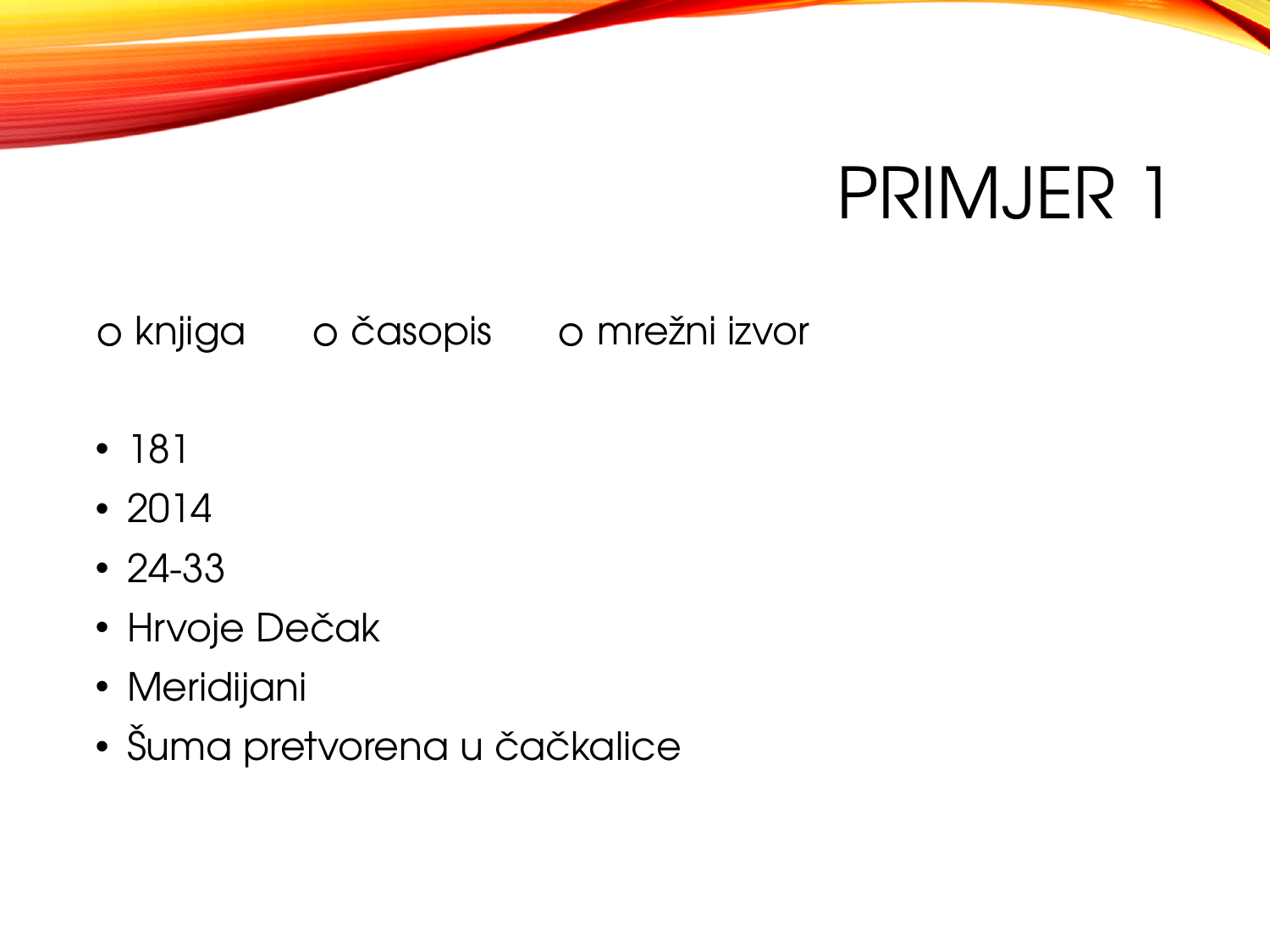

# Primjer 1
○ knjiga      ○ časopis      ○ mrežni izvor

181
2014
24-33
Hrvoje Dečak
Meridijani
Šuma pretvorena u čačkalice